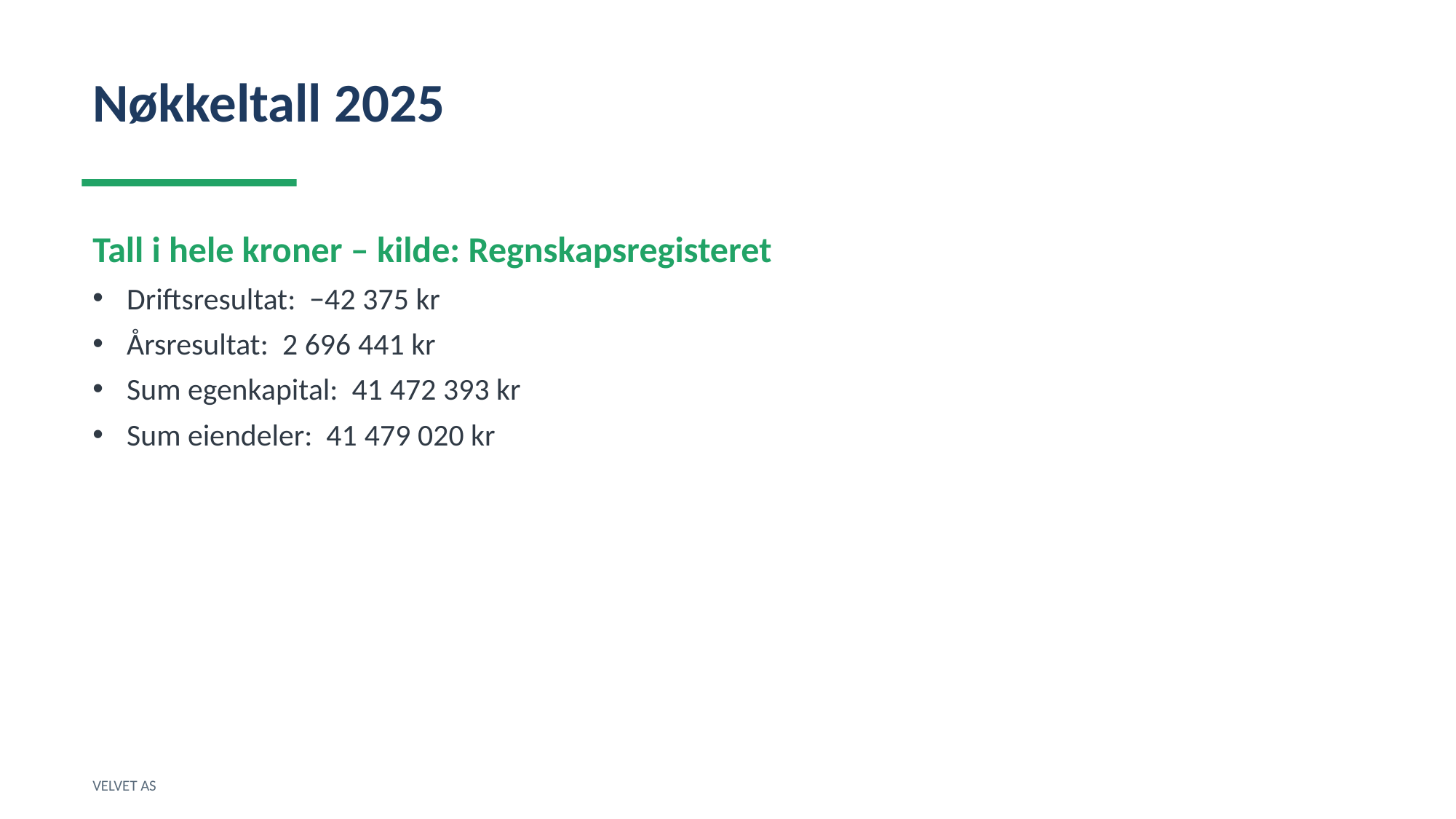

Nøkkeltall 2025

Tall i hele kroner – kilde: Regnskapsregisteret
Driftsresultat:  −42 375 kr
Årsresultat:  2 696 441 kr
Sum egenkapital:  41 472 393 kr
Sum eiendeler:  41 479 020 kr
VELVET AS